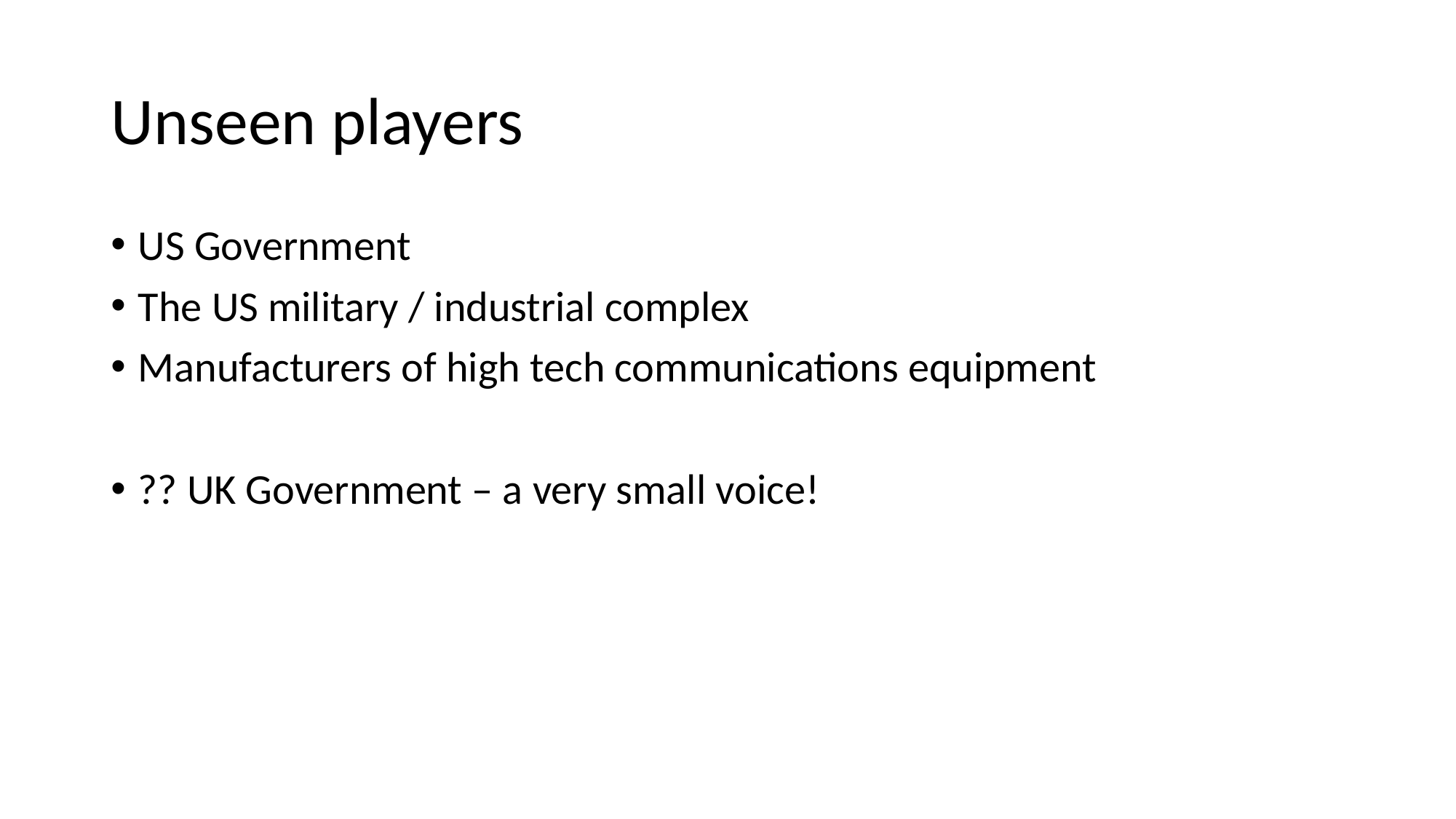

# Unseen players
US Government
The US military / industrial complex
Manufacturers of high tech communications equipment

?? UK Government – a very small voice!